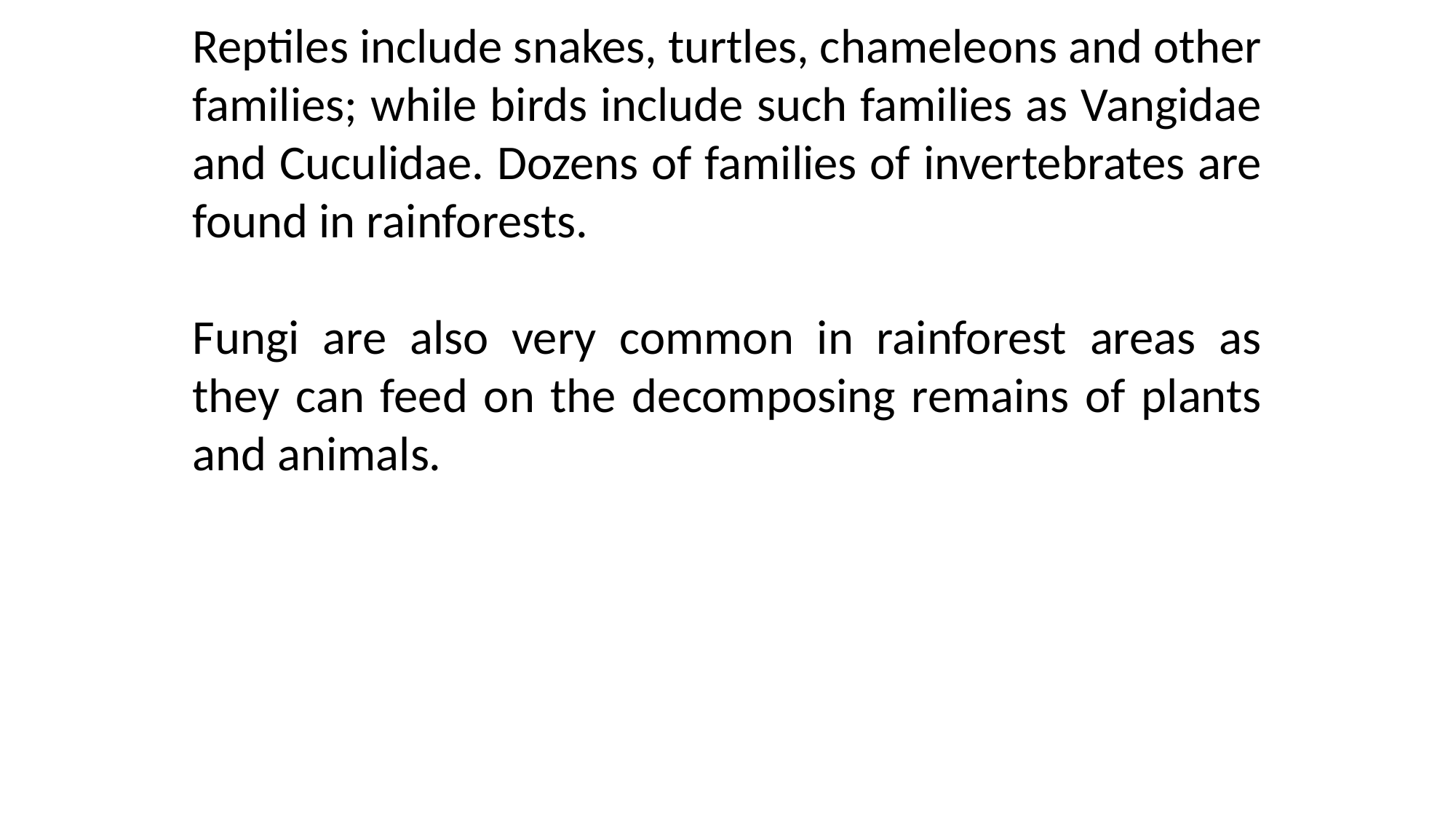

Reptiles include snakes, turtles, chameleons and other families; while birds include such families as Vangidae and Cuculidae. Dozens of families of invertebrates are found in rainforests.

Fungi are also very common in rainforest areas as they can feed on the decomposing remains of plants and animals.